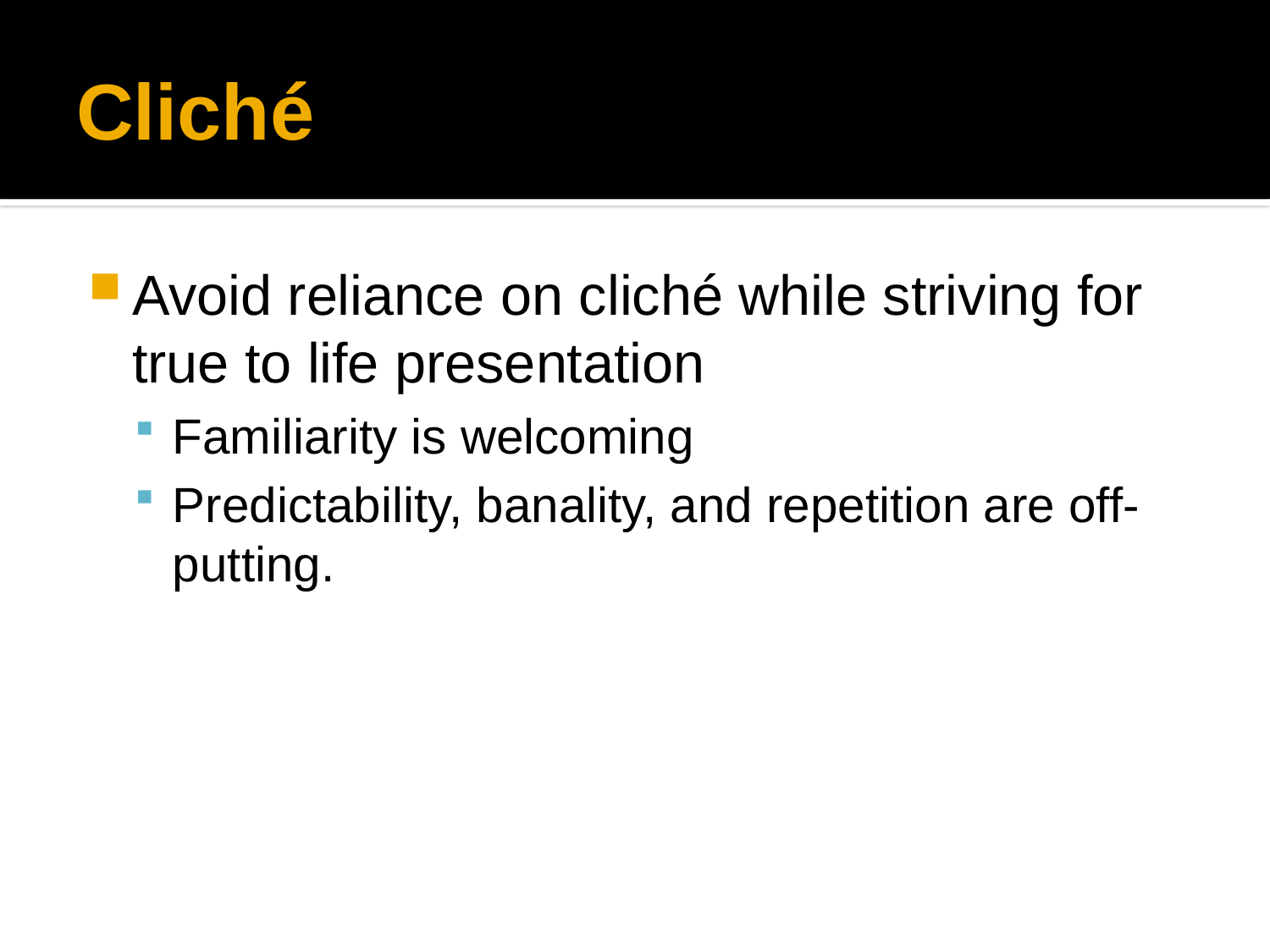

# Cliché
Avoid reliance on cliché while striving for true to life presentation
Familiarity is welcoming
Predictability, banality, and repetition are off-putting.